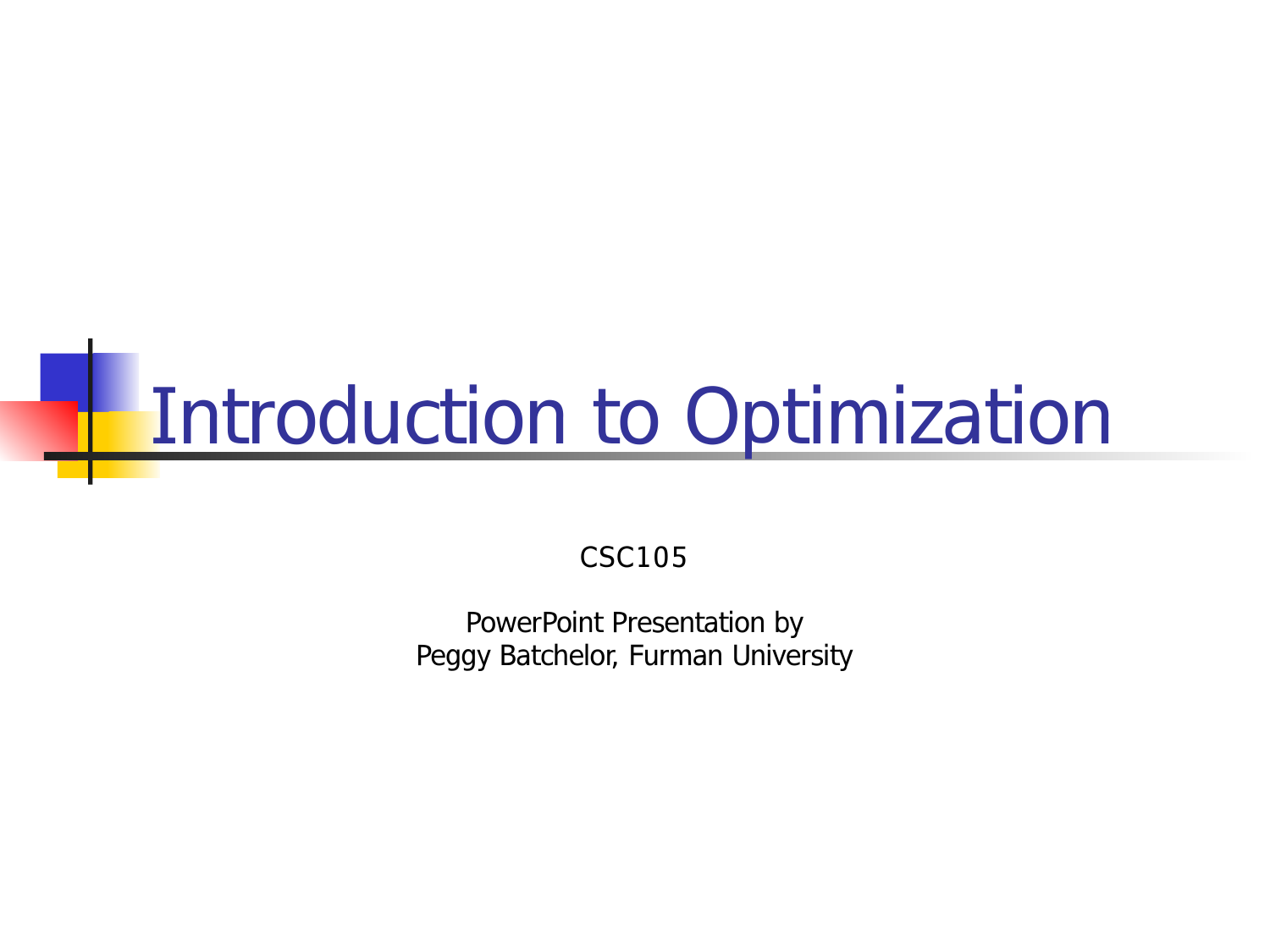

# Introduction to Optimization
CSC105

PowerPoint Presentation by
Peggy Batchelor, Furman University